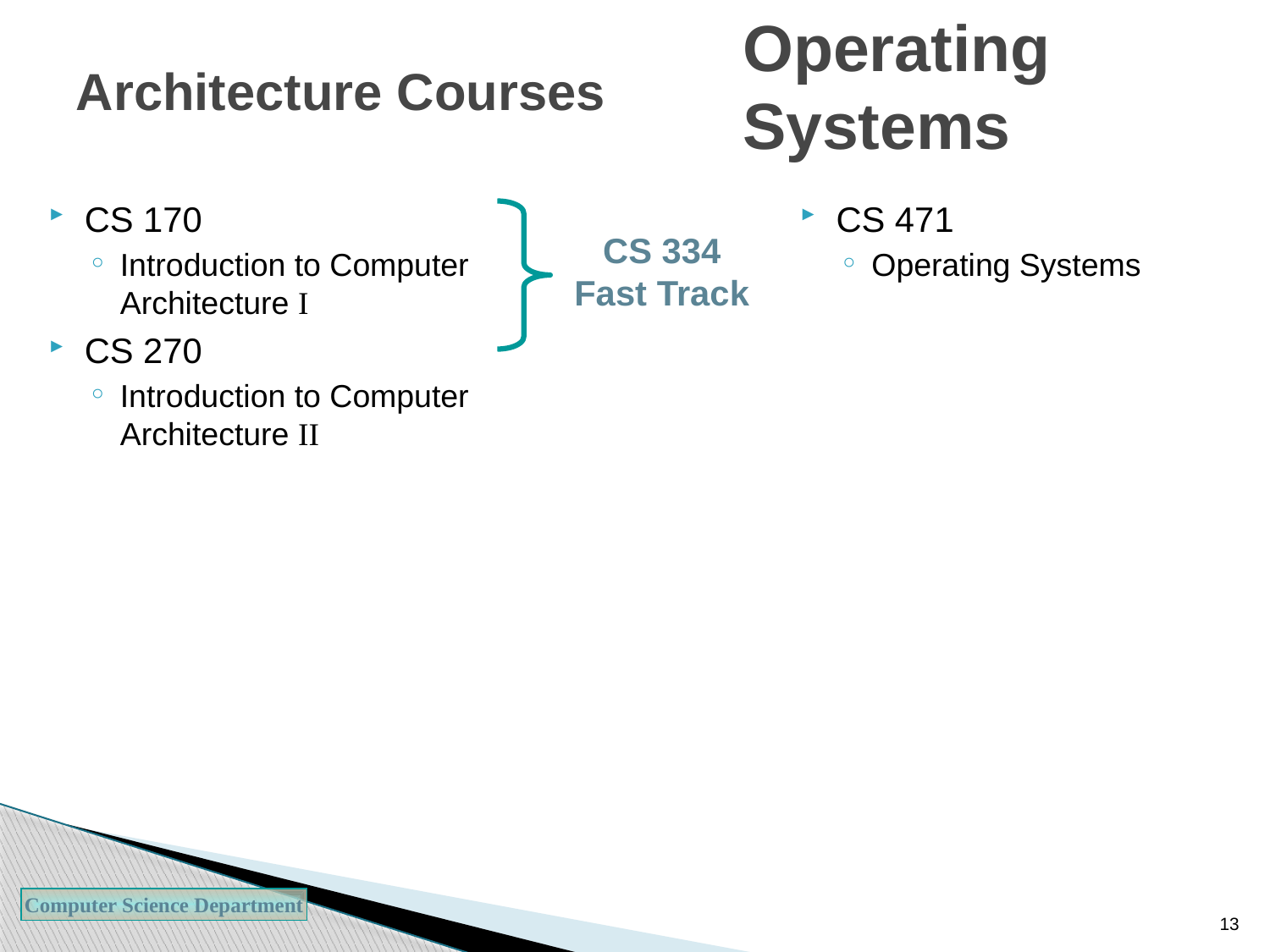

Operating Systems
Operating Systems
# Architecture Courses
CS 170
Introduction to Computer Architecture I
CS 270
Introduction to Computer Architecture II

CS 471
Operating Systems

CS 334
Fast Track
13